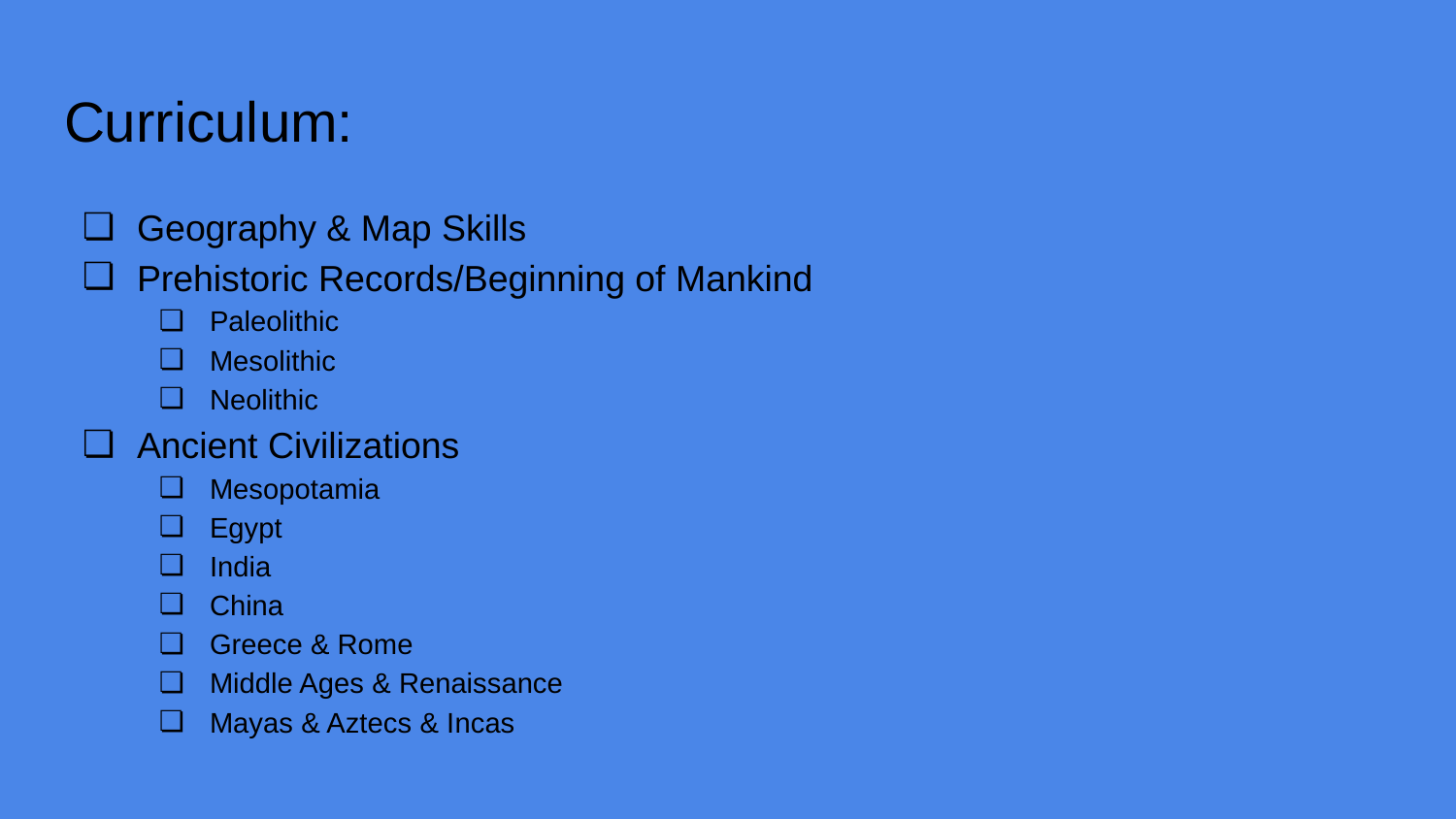

# Curriculum:

Geography & Map Skills
Prehistoric Records/Beginning of Mankind
Paleolithic
Mesolithic
Neolithic
Ancient Civilizations
Mesopotamia
Egypt
India
China
Greece & Rome
Middle Ages & Renaissance
Mayas & Aztecs & Incas